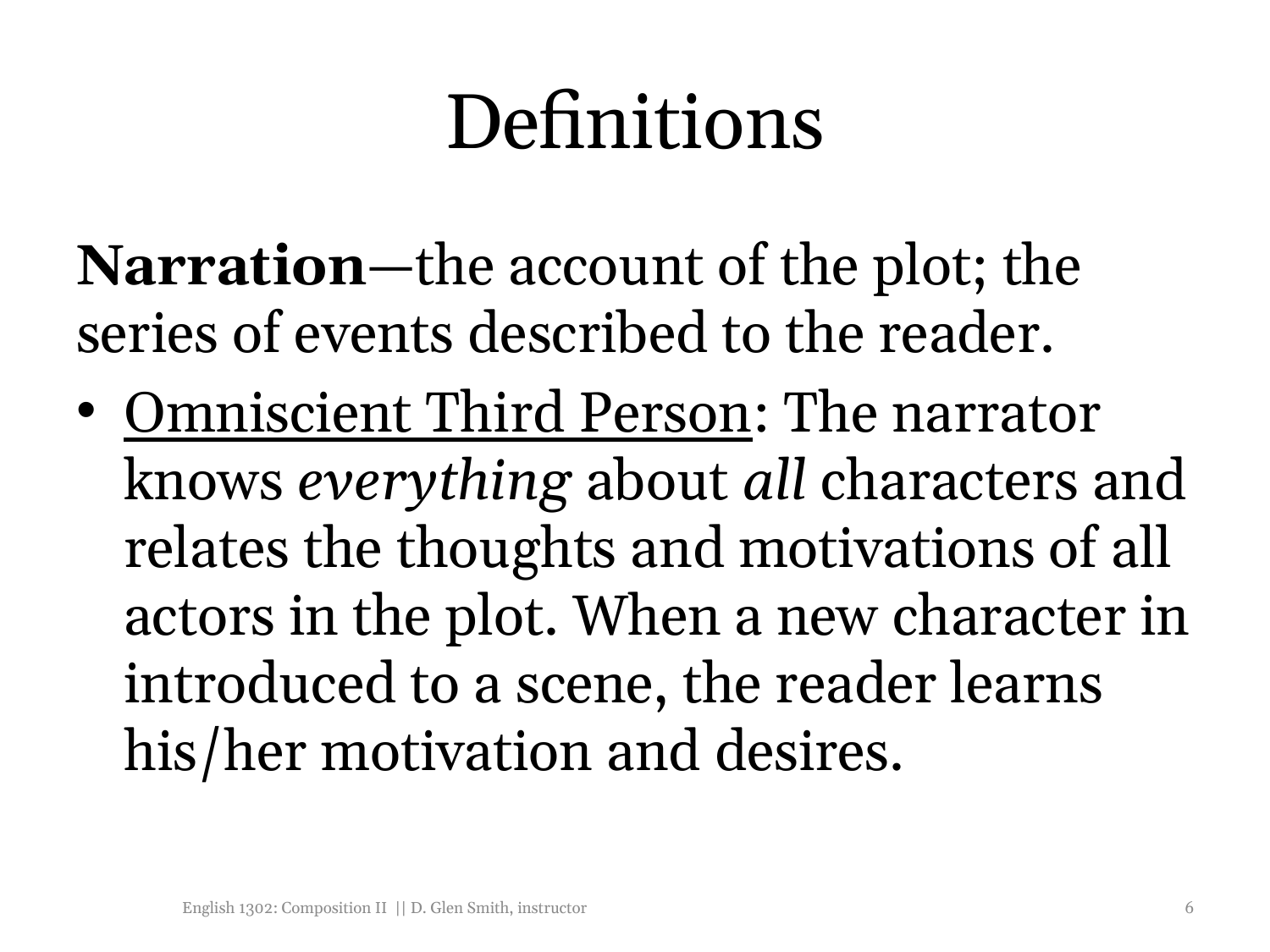

# Definitions
Narration—the account of the plot; the series of events described to the reader.
Omniscient Third Person: The narrator knows everything about all characters and relates the thoughts and motivations of all actors in the plot. When a new character in introduced to a scene, the reader learns his/her motivation and desires.

English 1302: Composition II  || D. Glen Smith, instructor
6